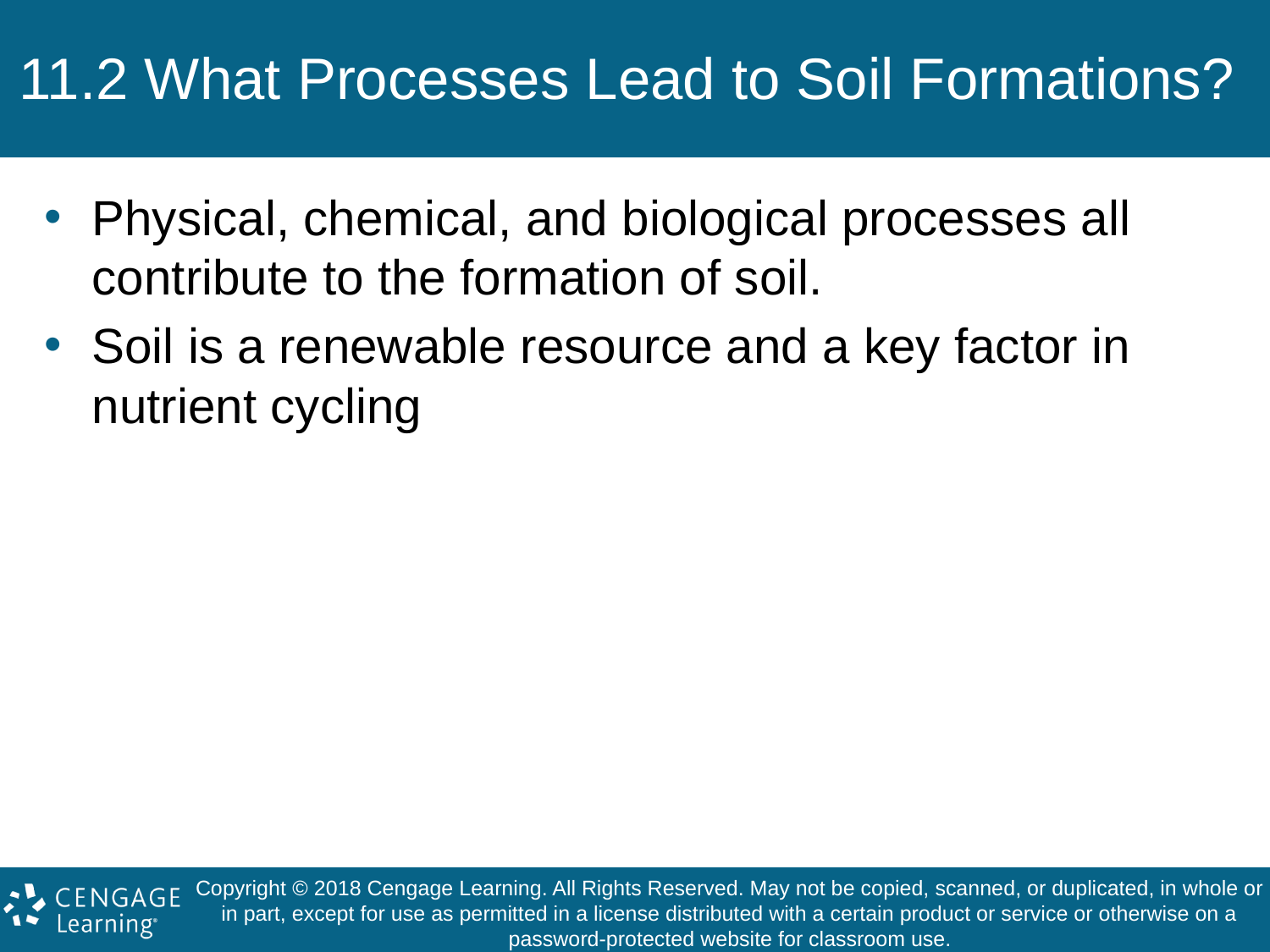

# 11.2 What Processes Lead to Soil Formations?
Physical, chemical, and biological processes all contribute to the formation of soil.
Soil is a renewable resource and a key factor in nutrient cycling